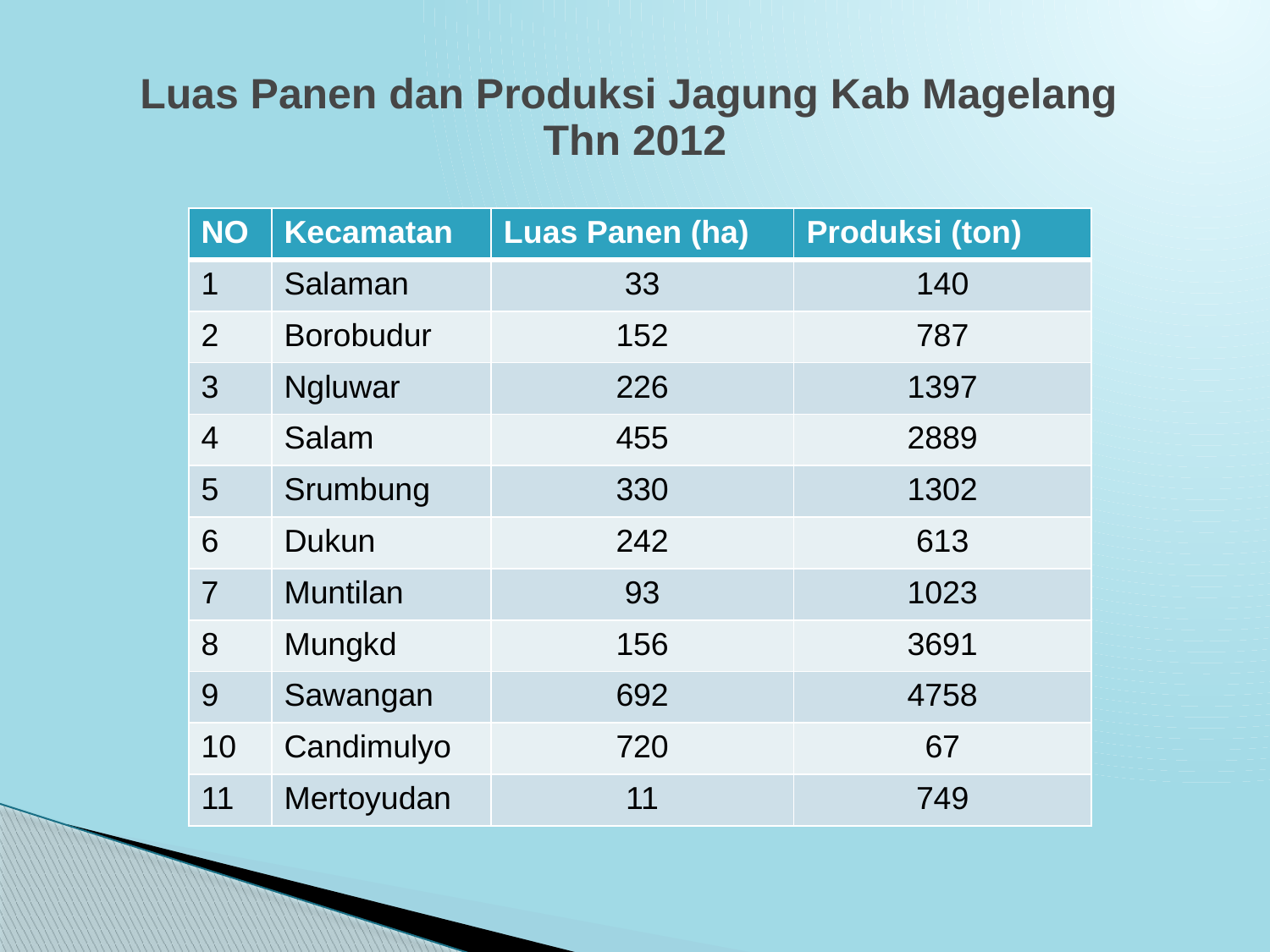

# Luas Panen dan Produksi Jagung Kab Magelang Thn 2012
| NO | Kecamatan | Luas Panen (ha) | Produksi (ton) |
| --- | --- | --- | --- |
| 1 | Salaman | 33 | 140 |
| 2 | Borobudur | 152 | 787 |
| 3 | Ngluwar | 226 | 1397 |
| 4 | Salam | 455 | 2889 |
| 5 | Srumbung | 330 | 1302 |
| 6 | Dukun | 242 | 613 |
| 7 | Muntilan | 93 | 1023 |
| 8 | Mungkd | 156 | 3691 |
| 9 | Sawangan | 692 | 4758 |
| 10 | Candimulyo | 720 | 67 |
| 11 | Mertoyudan | 11 | 749 |